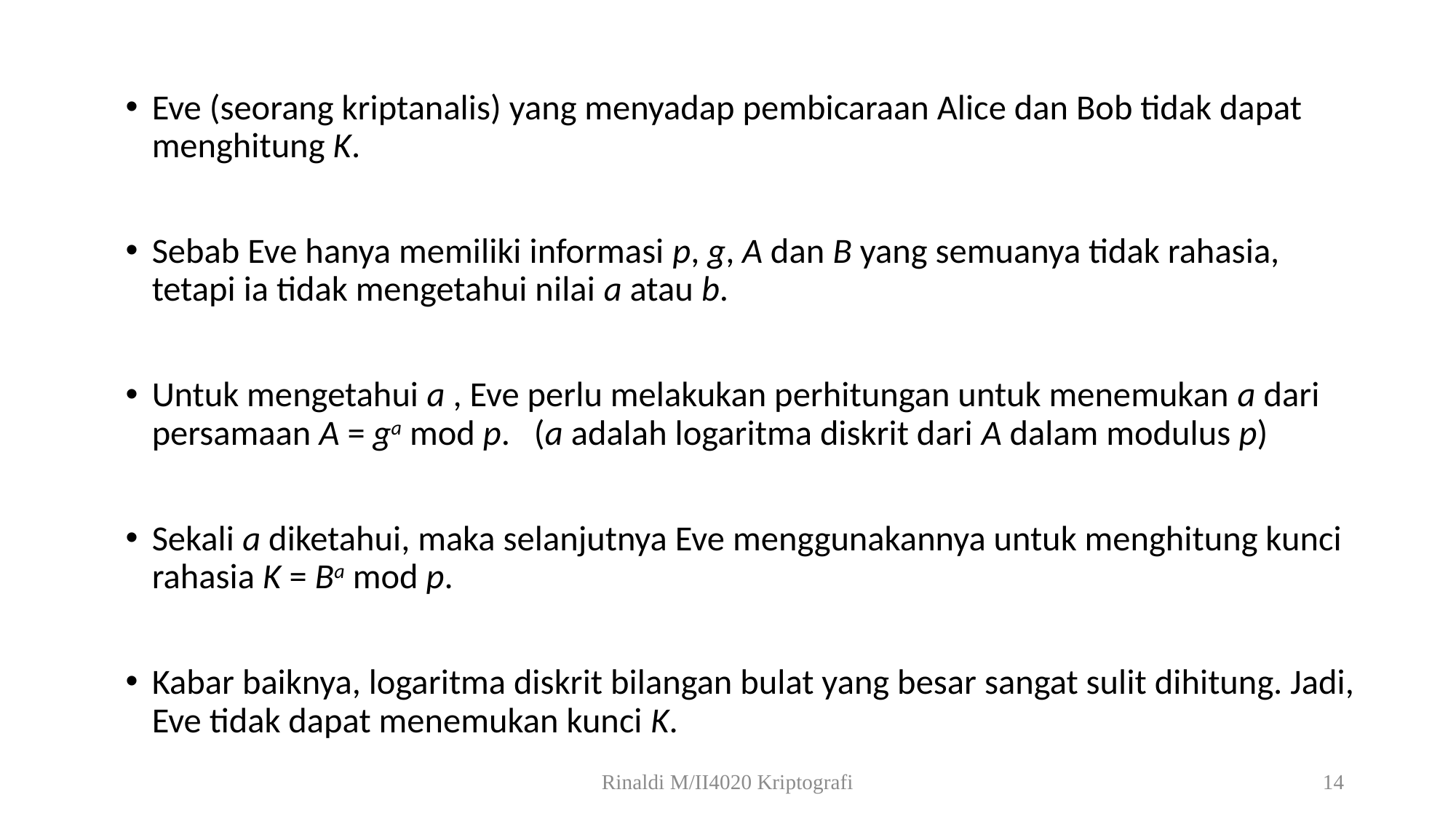

Eve (seorang kriptanalis) yang menyadap pembicaraan Alice dan Bob tidak dapat menghitung K.

Sebab Eve hanya memiliki informasi p, g, A dan B yang semuanya tidak rahasia, tetapi ia tidak mengetahui nilai a atau b.

Untuk mengetahui a , Eve perlu melakukan perhitungan untuk menemukan a dari persamaan A = ga mod p.   (a adalah logaritma diskrit dari A dalam modulus p)

Sekali a diketahui, maka selanjutnya Eve menggunakannya untuk menghitung kunci rahasia K = Ba mod p.

Kabar baiknya, logaritma diskrit bilangan bulat yang besar sangat sulit dihitung. Jadi, Eve tidak dapat menemukan kunci K.
Rinaldi M/II4020 Kriptografi
14